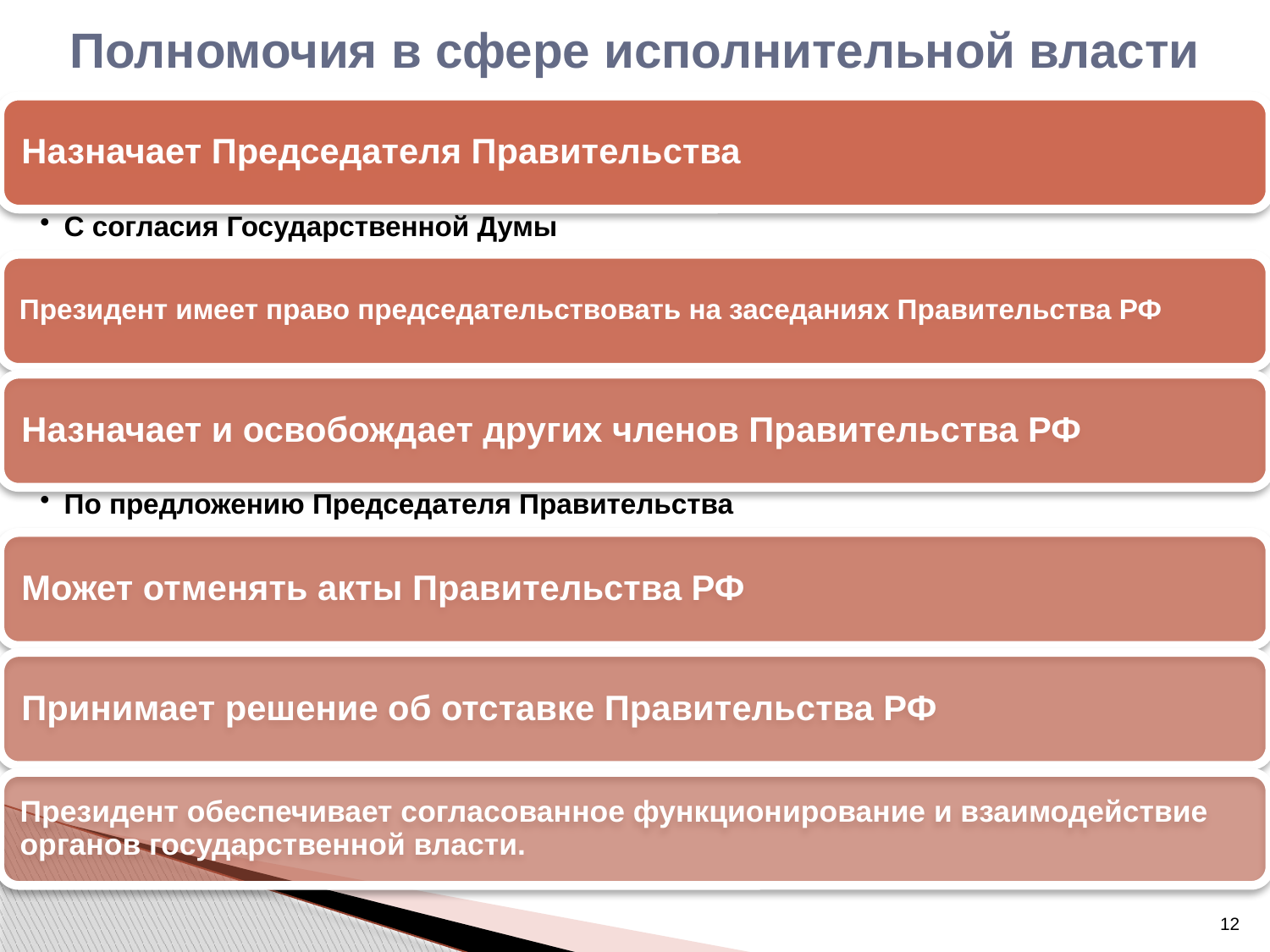

# Полномочия в сфере исполнительной власти
Назначает Председателя Правительства
С согласия Государственной Думы
Президент имеет право председательствовать на заседаниях Правительства РФ
Назначает и освобождает других членов Правительства РФ
По предложению Председателя Правительства
Может отменять акты Правительства РФ
Принимает решение об отставке Правительства РФ
Президент обеспечивает согласованное функционирование и взаимодействие органов государственной власти.
12